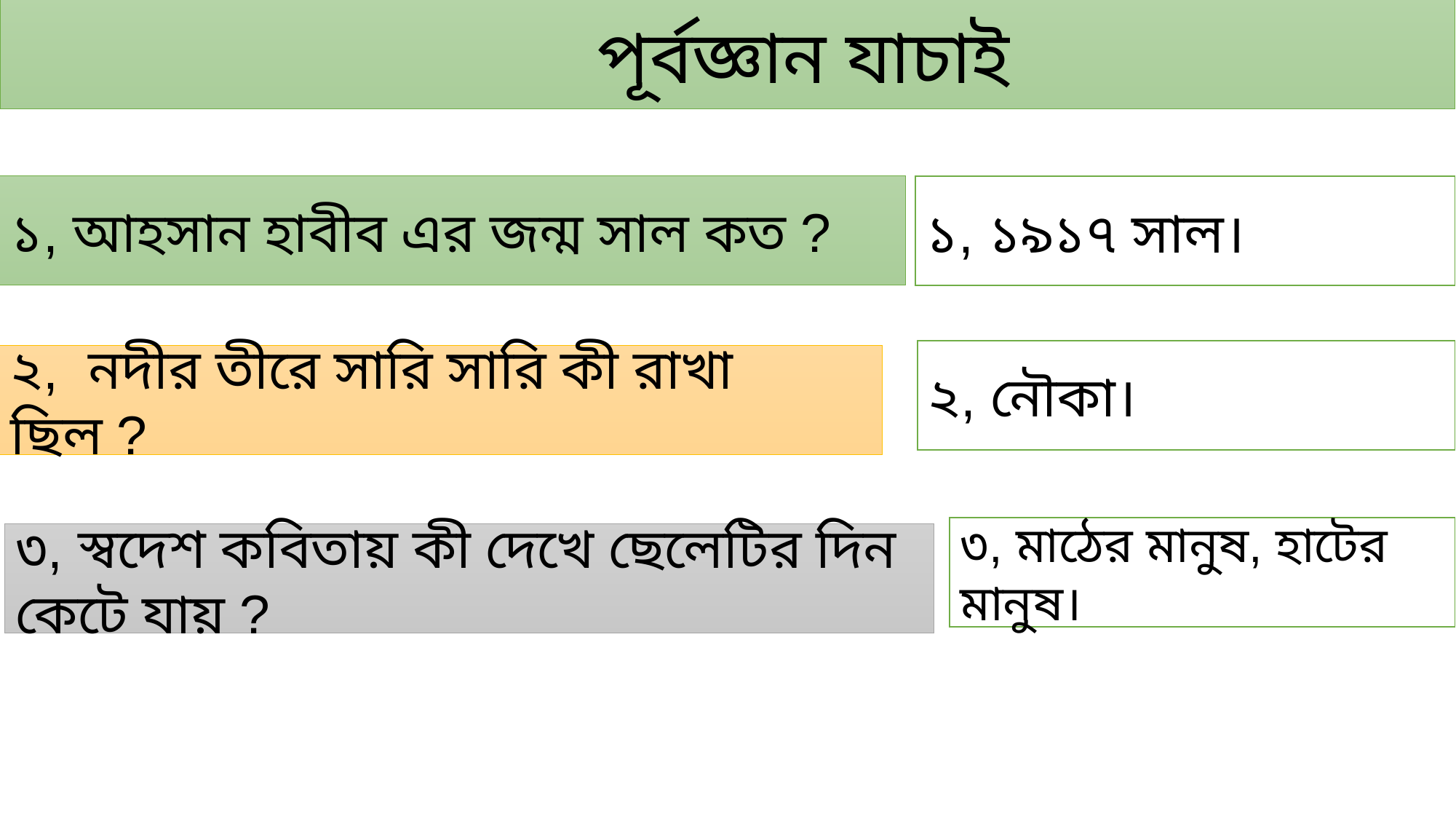

পূর্বজ্ঞান যাচাই
১, আহসান হাবীব এর জন্ম সাল কত ?
১, ১৯১৭ সাল।
২, নৌকা।
২,  নদীর তীরে সারি সারি কী রাখা ছিল ?
৩, মাঠের মানুষ, হাটের মানুষ।
৩, স্বদেশ কবিতায় কী দেখে ছেলেটির দিন কেটে যায় ?